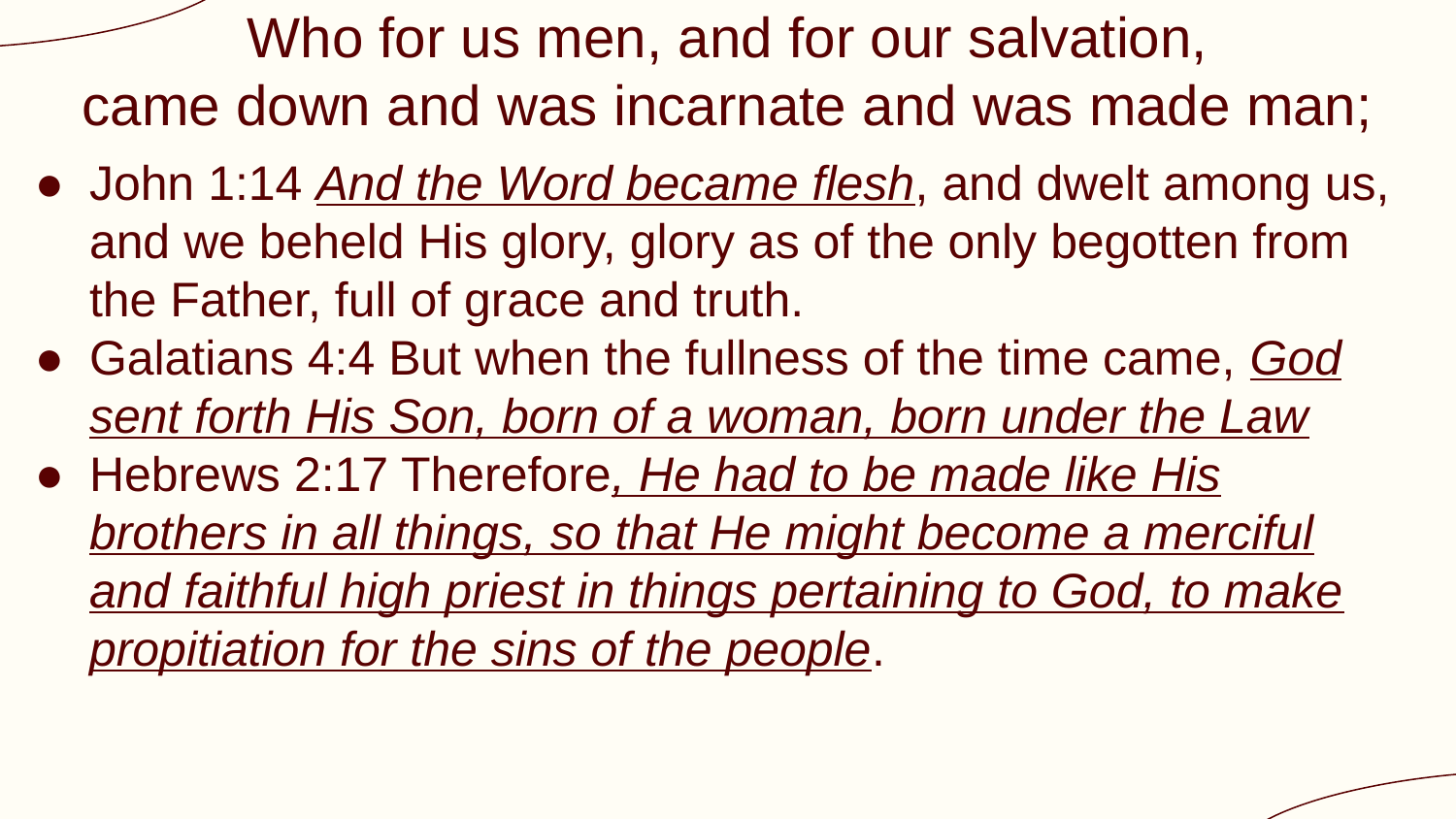

# Who for us men, and for our salvation, came down and was incarnate and was made man;

John 1:14 And the Word became flesh, and dwelt among us, and we beheld His glory, glory as of the only begotten from the Father, full of grace and truth.
Galatians 4:4 But when the fullness of the time came, God sent forth His Son, born of a woman, born under the Law
Hebrews 2:17 Therefore, He had to be made like His brothers in all things, so that He might become a merciful and faithful high priest in things pertaining to God, to make propitiation for the sins of the people.